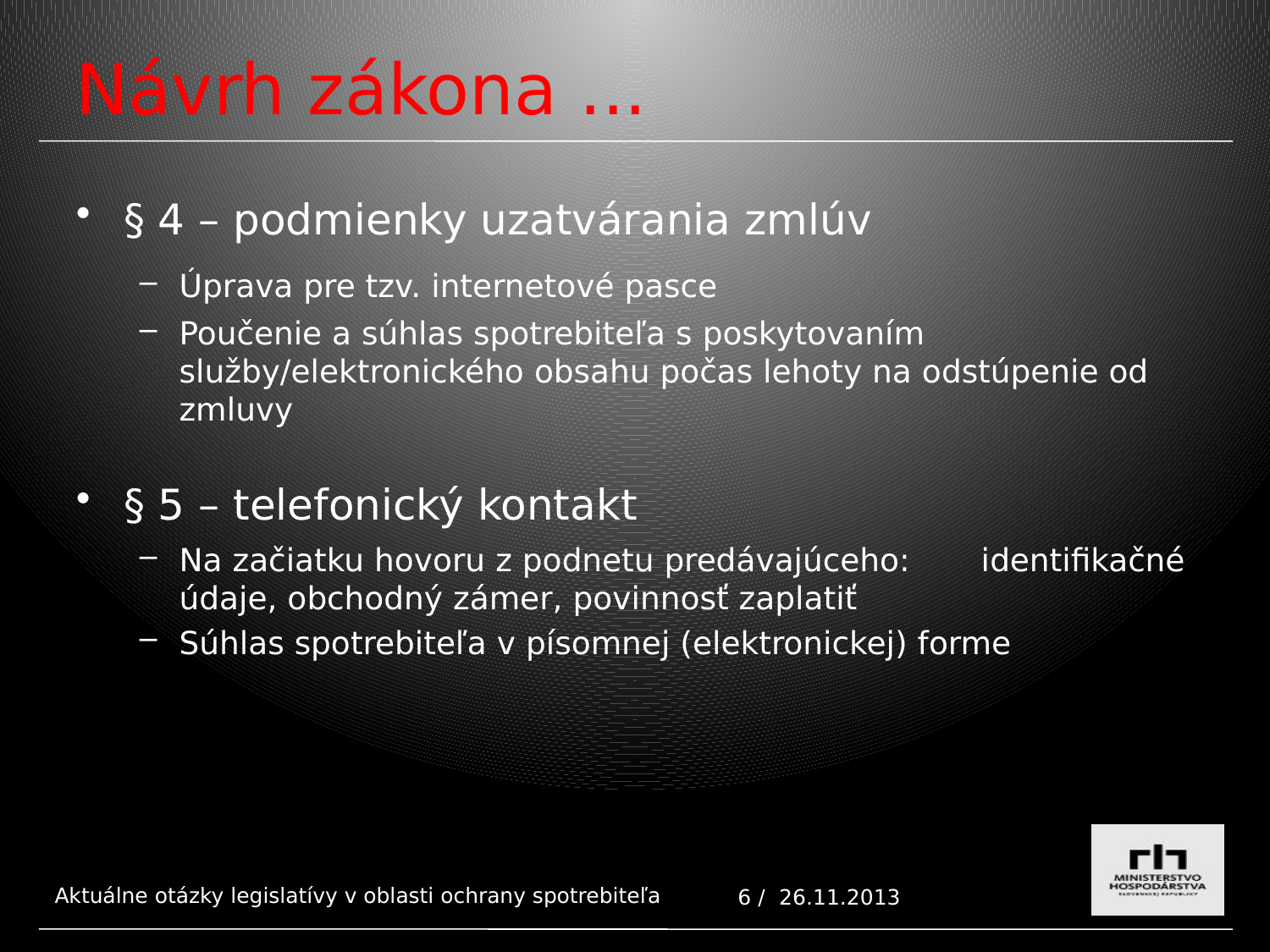

# Návrh zákona ...
§ 4 – podmienky uzatvárania zmlúv

Úprava pre tzv. internetové pasce
Poučenie a súhlas spotrebiteľa s poskytovaním služby/elektronického obsahu počas lehoty na odstúpenie od zmluvy

§ 5 – telefonický kontakt

Na začiatku hovoru z podnetu predávajúceho:       identifikačné údaje, obchodný zámer, povinnosť zaplatiť
Súhlas spotrebiteľa v písomnej (elektronickej) forme